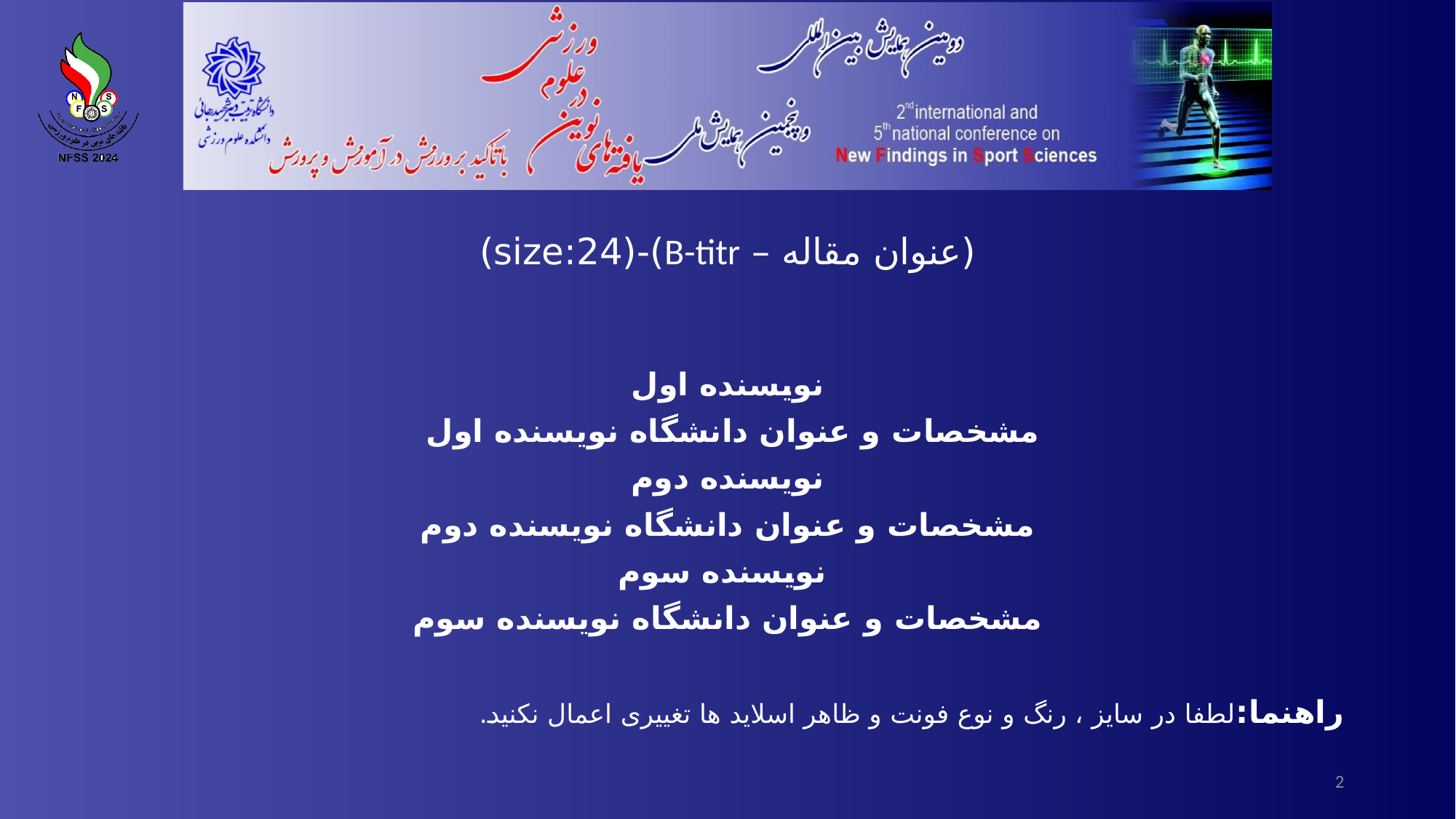

# (عنوان مقاله – B-titr)-(size:24)
نویسنده اول
مشخصات و عنوان دانشگاه نویسنده اول
نویسنده دوم
مشخصات و عنوان دانشگاه نویسنده دوم
 نویسنده سوم
مشخصات و عنوان دانشگاه نویسنده سوم

راهنما:لطفا در سایز ، رنگ و نوع فونت و ظاهر اسلاید ها تغییری اعمال نکنید.

2